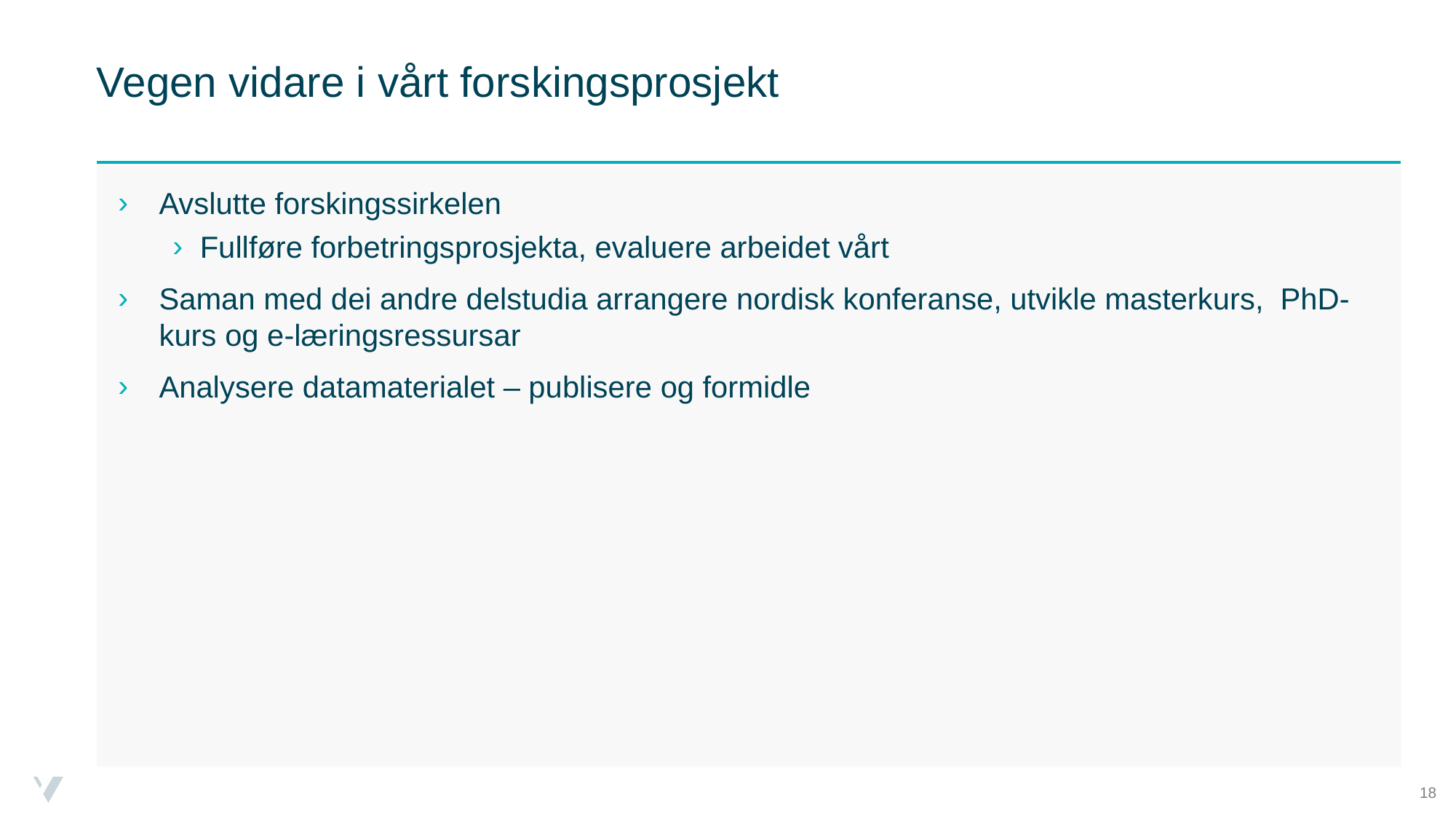

# Vegen vidare i vårt forskingsprosjekt
Avslutte forskingssirkelen
Fullføre forbetringsprosjekta, evaluere arbeidet vårt
Saman med dei andre delstudia arrangere nordisk konferanse, utvikle masterkurs,  PhD-kurs og e-læringsressursar
Analysere datamaterialet – publisere og formidle
18